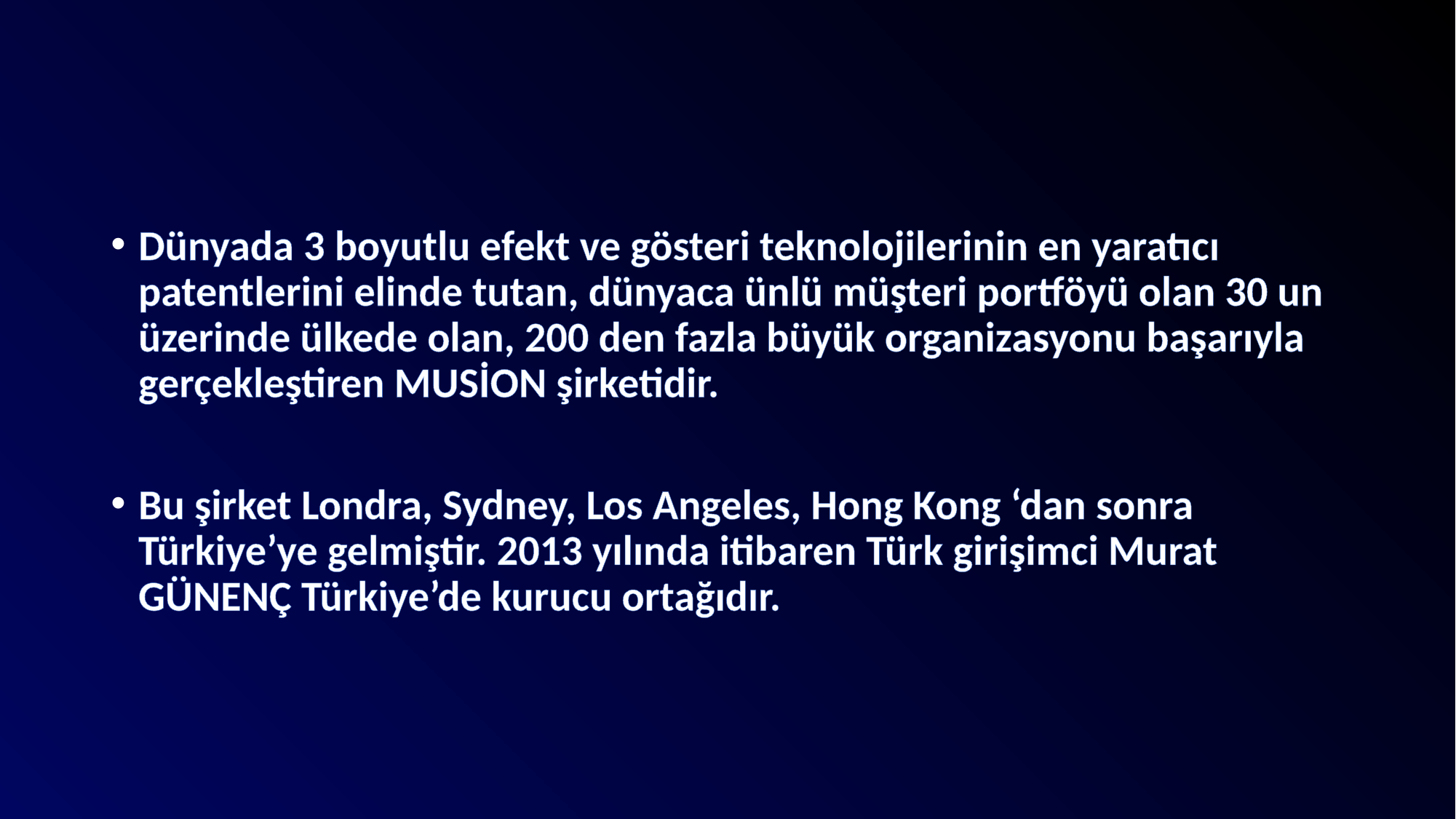

#
Dünyada 3 boyutlu efekt ve gösteri teknolojilerinin en yaratıcı patentlerini elinde tutan, dünyaca ünlü müşteri portföyü olan 30 un üzerinde ülkede olan, 200 den fazla büyük organizasyonu başarıyla gerçekleştiren MUSİON şirketidir.

Bu şirket Londra, Sydney, Los Angeles, Hong Kong ‘dan sonra Türkiye’ye gelmiştir. 2013 yılında itibaren Türk girişimci Murat GÜNENÇ Türkiye’de kurucu ortağıdır.